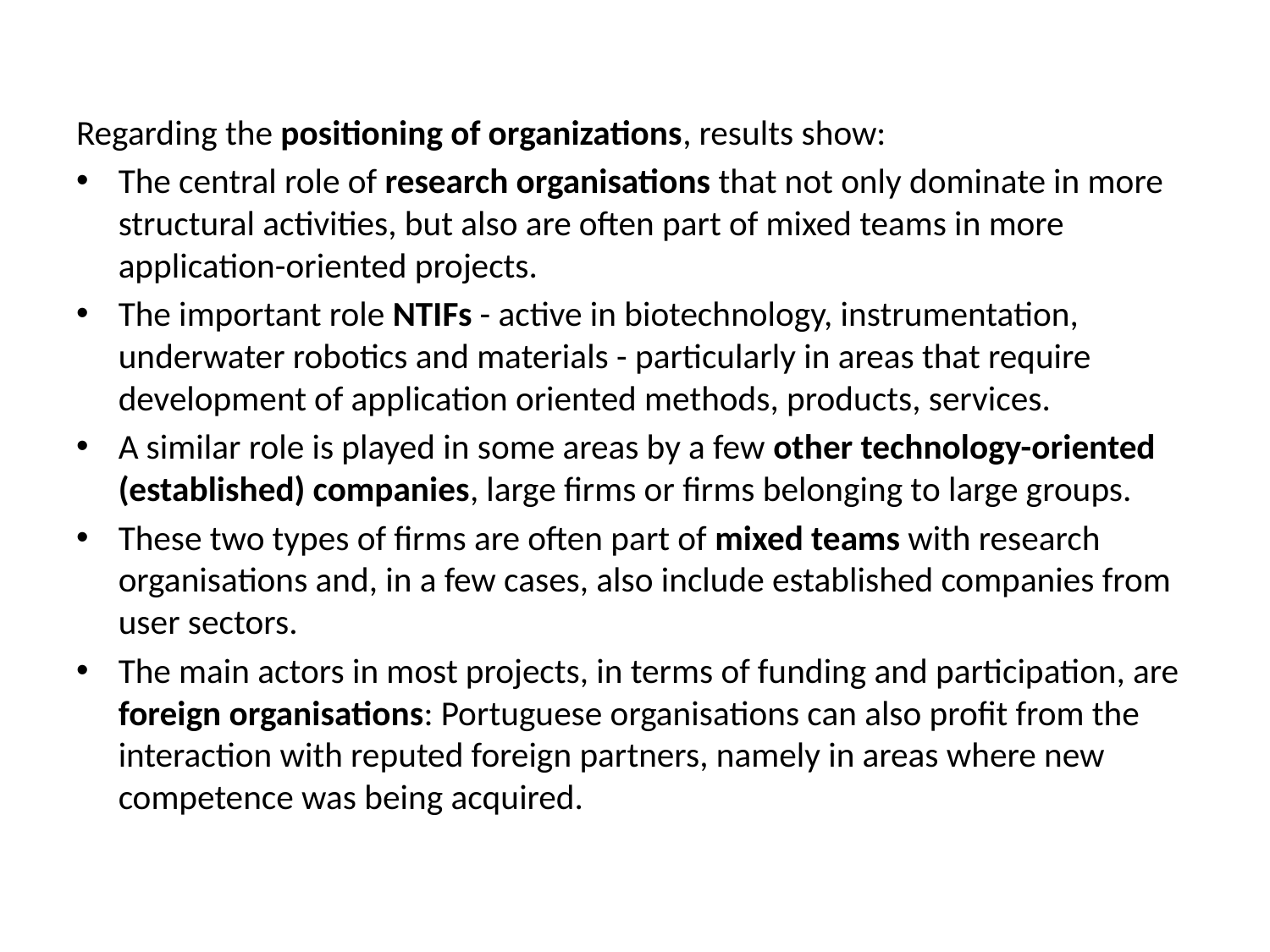

Regarding the positioning of organizations, results show:
The central role of research organisations that not only dominate in more structural activities, but also are often part of mixed teams in more application-oriented projects.
The important role NTIFs - active in biotechnology, instrumentation, underwater robotics and materials - particularly in areas that require development of application oriented methods, products, services.
A similar role is played in some areas by a few other technology-oriented (established) companies, large firms or firms belonging to large groups.
These two types of firms are often part of mixed teams with research organisations and, in a few cases, also include established companies from user sectors.
The main actors in most projects, in terms of funding and participation, are foreign organisations: Portuguese organisations can also profit from the interaction with reputed foreign partners, namely in areas where new competence was being acquired.